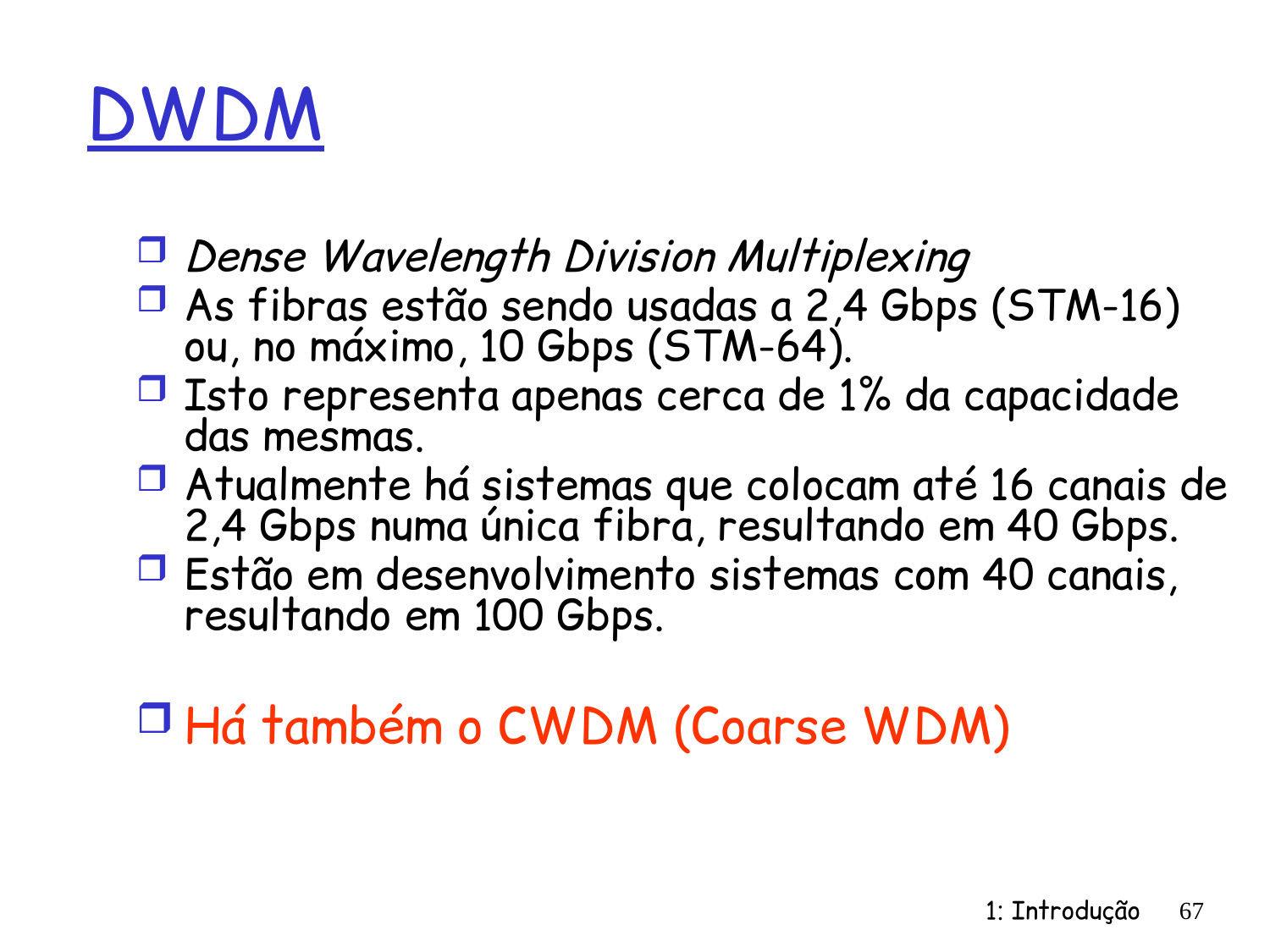

# DWDM
Dense Wavelength Division Multiplexing
As fibras estão sendo usadas a 2,4 Gbps (STM-16) ou, no máximo, 10 Gbps (STM-64).
Isto representa apenas cerca de 1% da capacidade das mesmas.
Atualmente há sistemas que colocam até 16 canais de 2,4 Gbps numa única fibra, resultando em 40 Gbps.
Estão em desenvolvimento sistemas com 40 canais, resultando em 100 Gbps.

Há também o CWDM (Coarse WDM)
1: Introdução
67